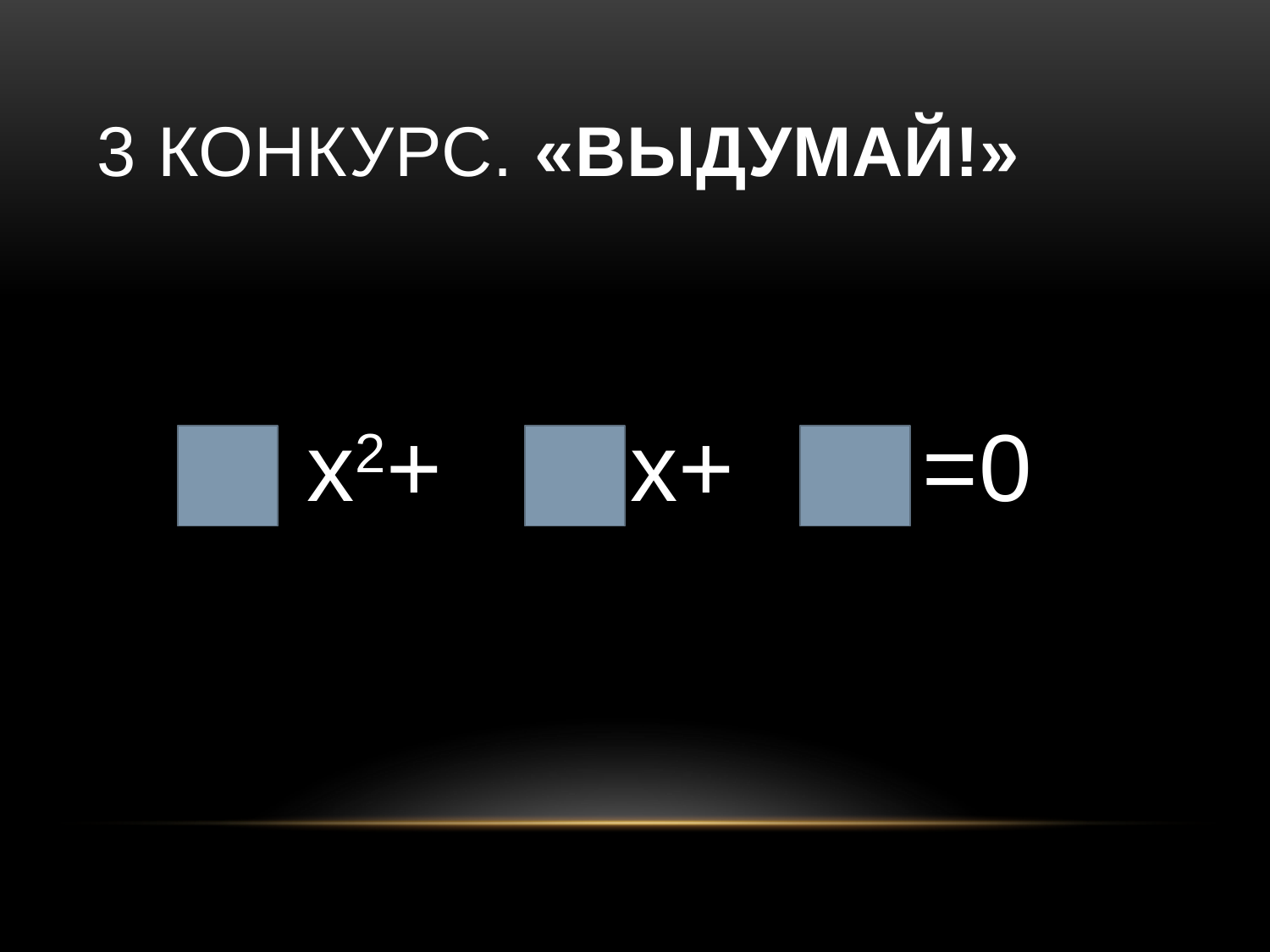

# 3 конкурс. «Выдумай!»

       х2+       х+       =0